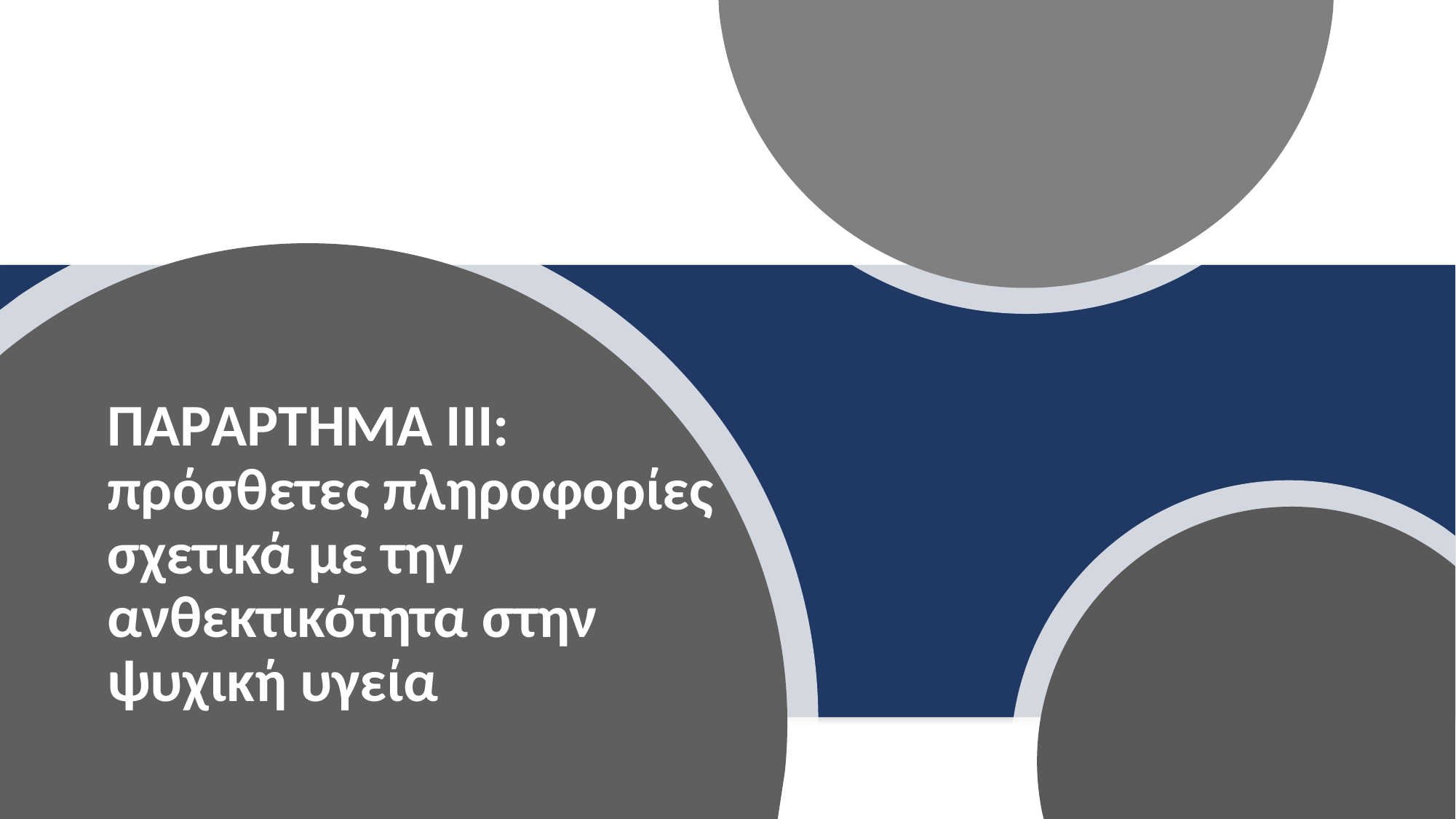

# ΠΑΡΑΡΤΗΜΑ III: πρόσθετες πληροφορίες σχετικά με την ανθεκτικότητα στην ψυχική υγεία